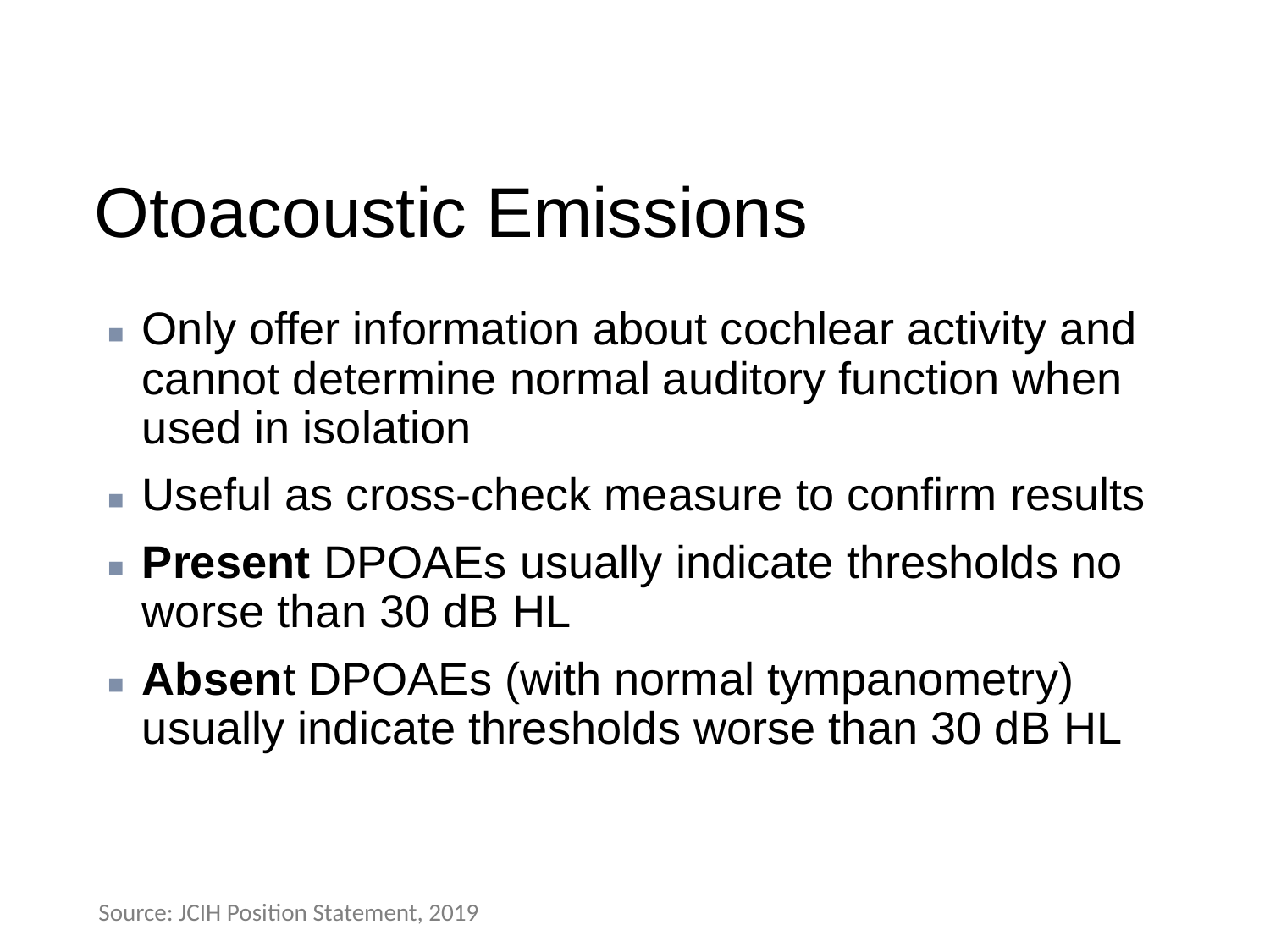

# Otoacoustic Emissions
Only offer information about cochlear activity and cannot determine normal auditory function when used in isolation
Useful as cross-check measure to confirm results
Present DPOAEs usually indicate thresholds no worse than 30 dB HL
Absent DPOAEs (with normal tympanometry) usually indicate thresholds worse than 30 dB HL

Source: JCIH Position Statement, 2019
74